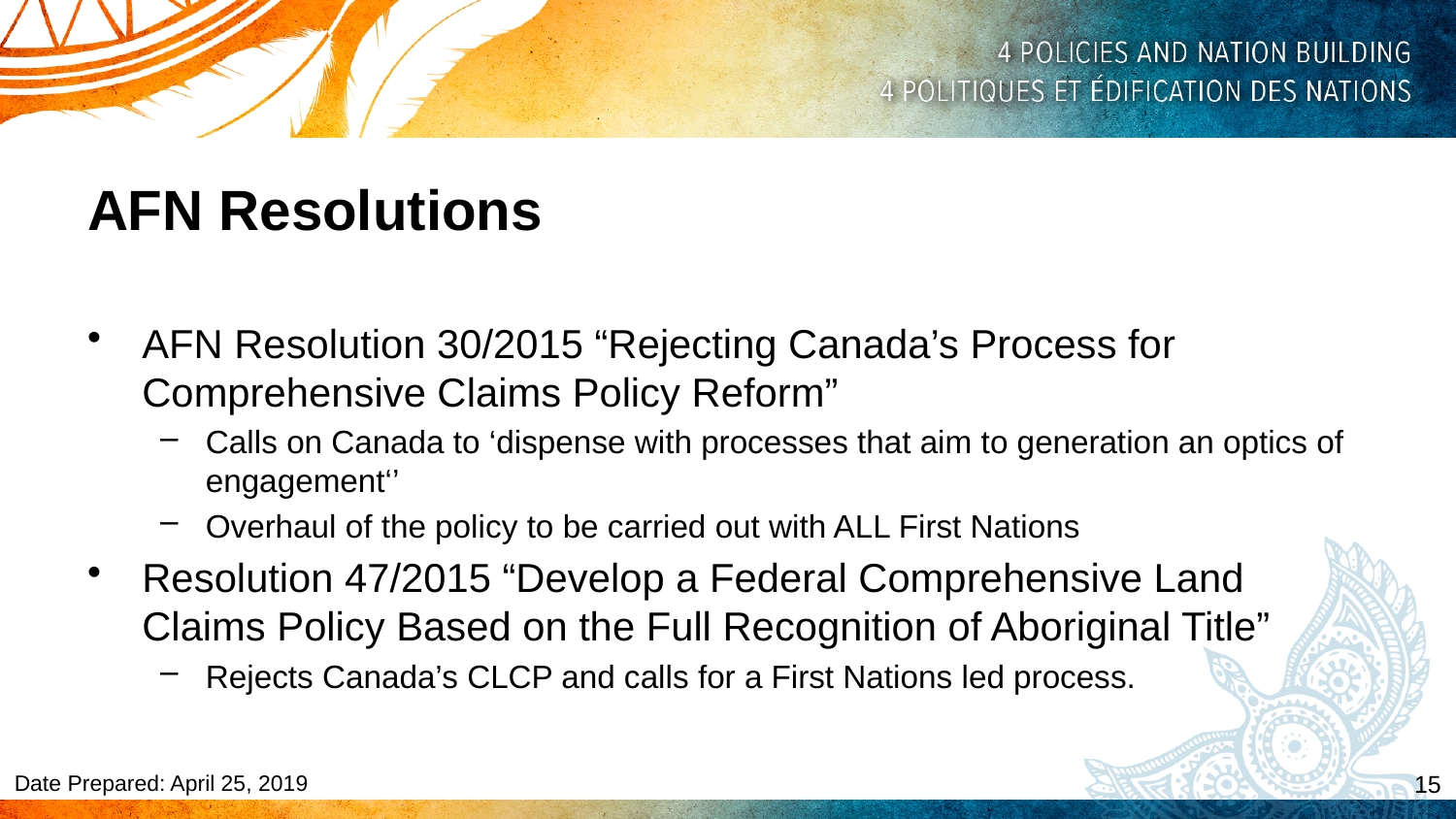

AFN Resolutions

AFN Resolution 30/2015 “Rejecting Canada’s Process for Comprehensive Claims Policy Reform”
Calls on Canada to ‘dispense with processes that aim to generation an optics of engagement‘’
Overhaul of the policy to be carried out with ALL First Nations
Resolution 47/2015 “Develop a Federal Comprehensive Land Claims Policy Based on the Full Recognition of Aboriginal Title”
Rejects Canada’s CLCP and calls for a First Nations led process.

Date Prepared: April 25, 2019
15